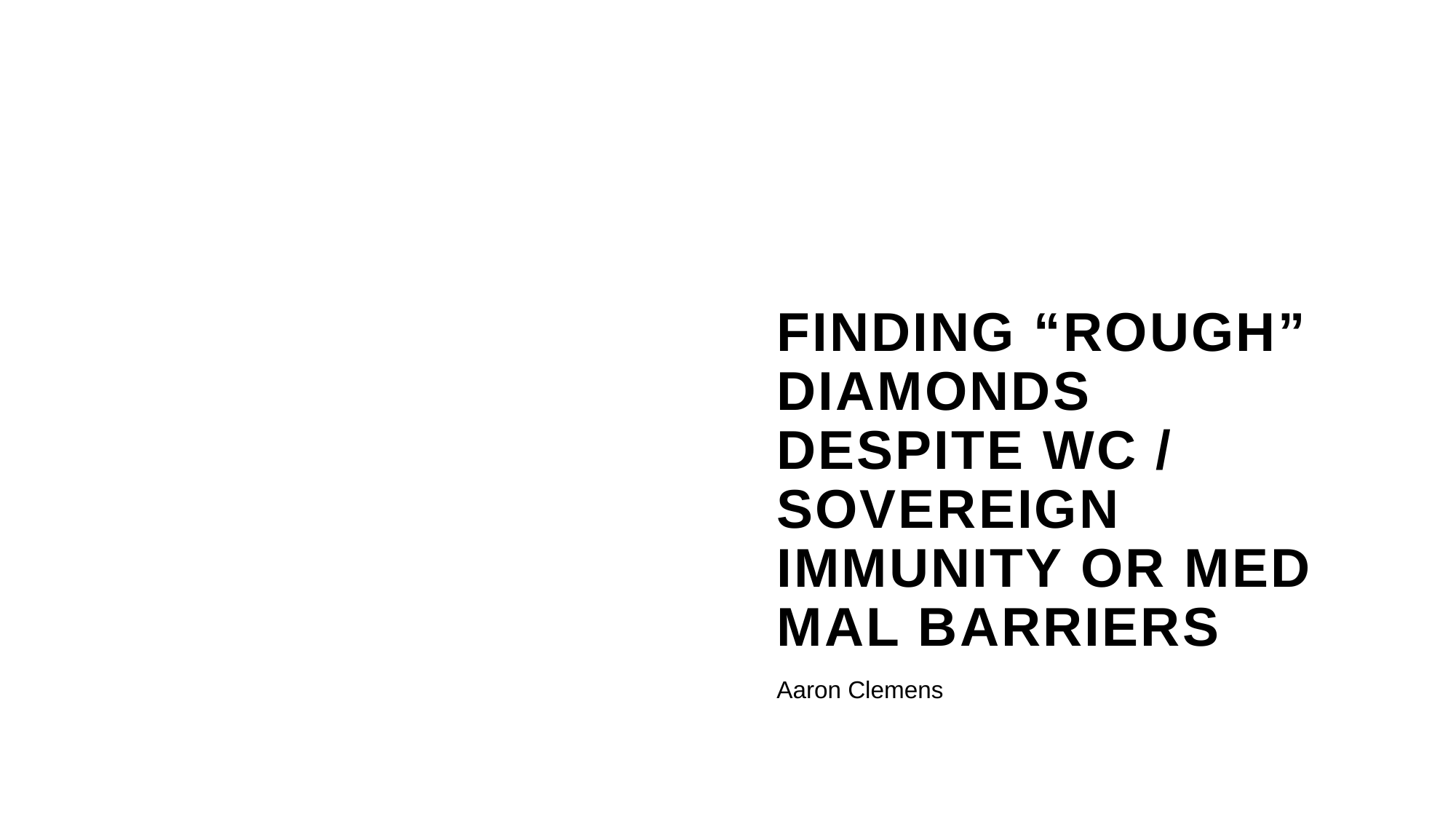

# Finding “rough” diamonds despite WC / Sovereign immunity or Med Mal barriers
Aaron Clemens